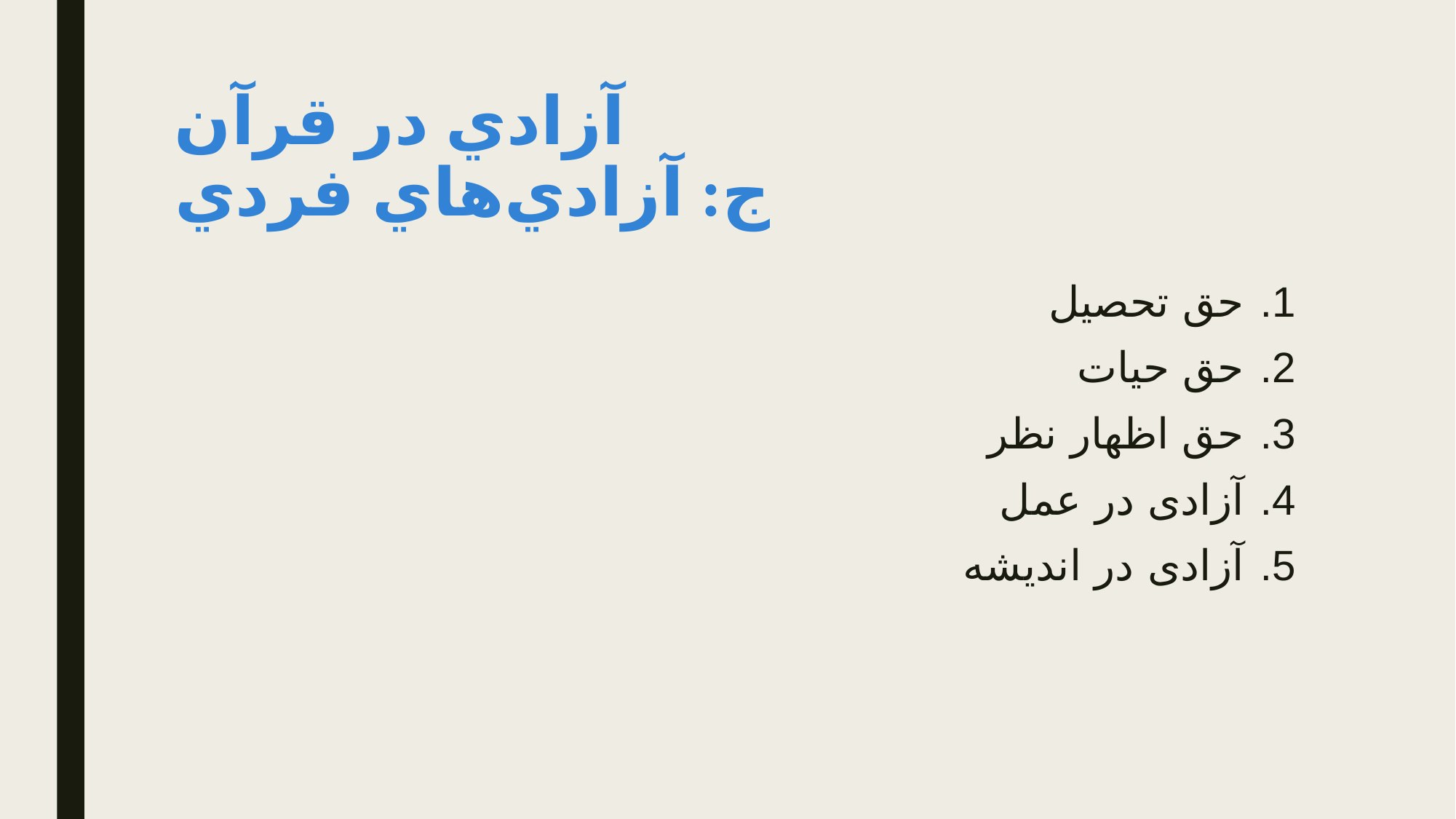

# آزادي در قرآن ج: آزادي‌هاي فردي
حق تحصیل
حق حیات
حق اظهار نظر
آزادی در عمل
آزادی در اندیشه